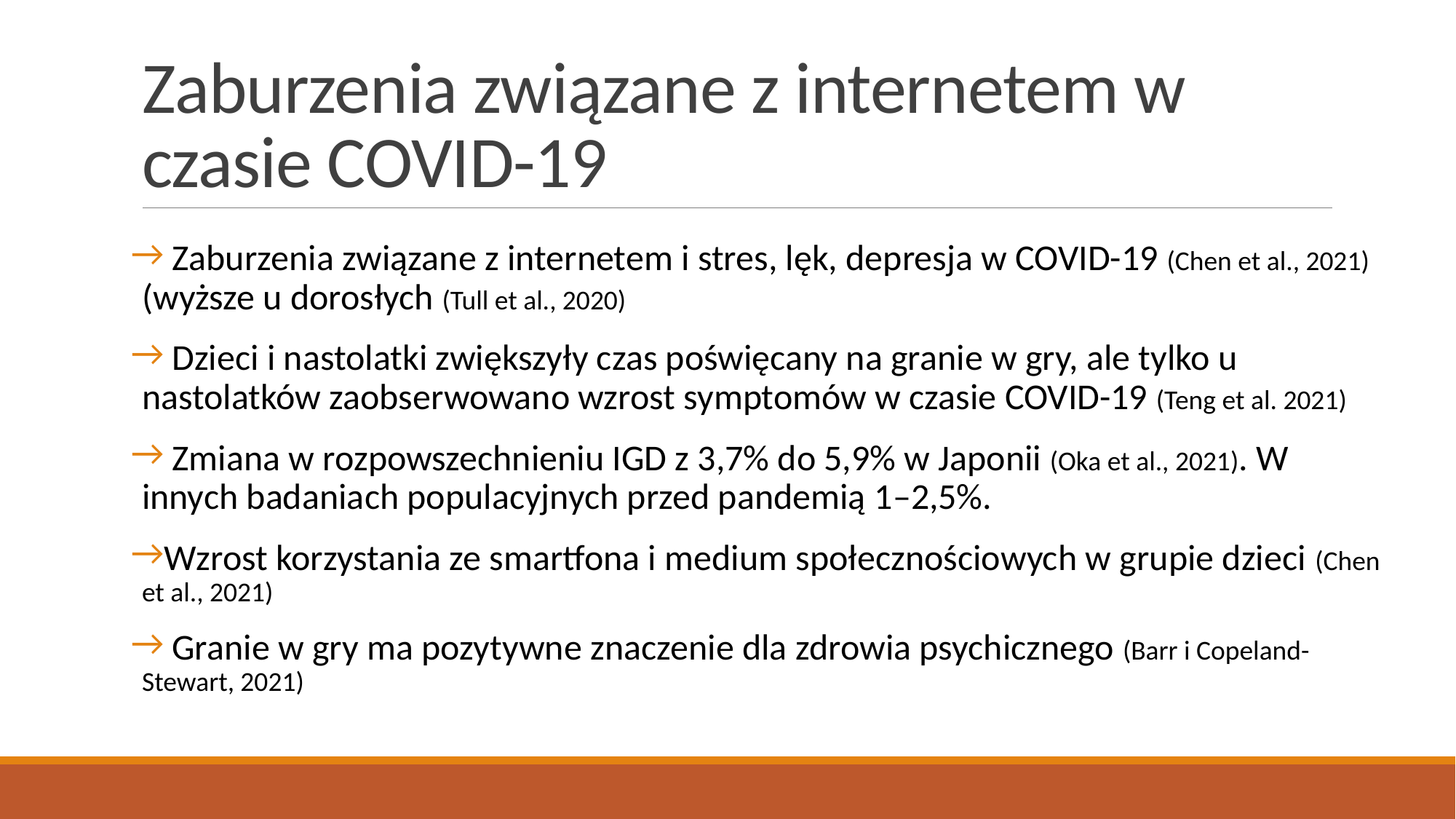

# Zaburzenia związane z internetem w czasie COVID-19
 Zaburzenia związane z internetem i stres, lęk, depresja w COVID-19 (Chen et al., 2021) (wyższe u dorosłych (Tull et al., 2020)
 Dzieci i nastolatki zwiększyły czas poświęcany na granie w gry, ale tylko u nastolatków zaobserwowano wzrost symptomów w czasie COVID-19 (Teng et al. 2021)
 Zmiana w rozpowszechnieniu IGD z 3,7% do 5,9% w Japonii (Oka et al., 2021). W innych badaniach populacyjnych przed pandemią 1–2,5%.
Wzrost korzystania ze smartfona i medium społecznościowych w grupie dzieci (Chen et al., 2021)
 Granie w gry ma pozytywne znaczenie dla zdrowia psychicznego (Barr i Copeland-Stewart, 2021)